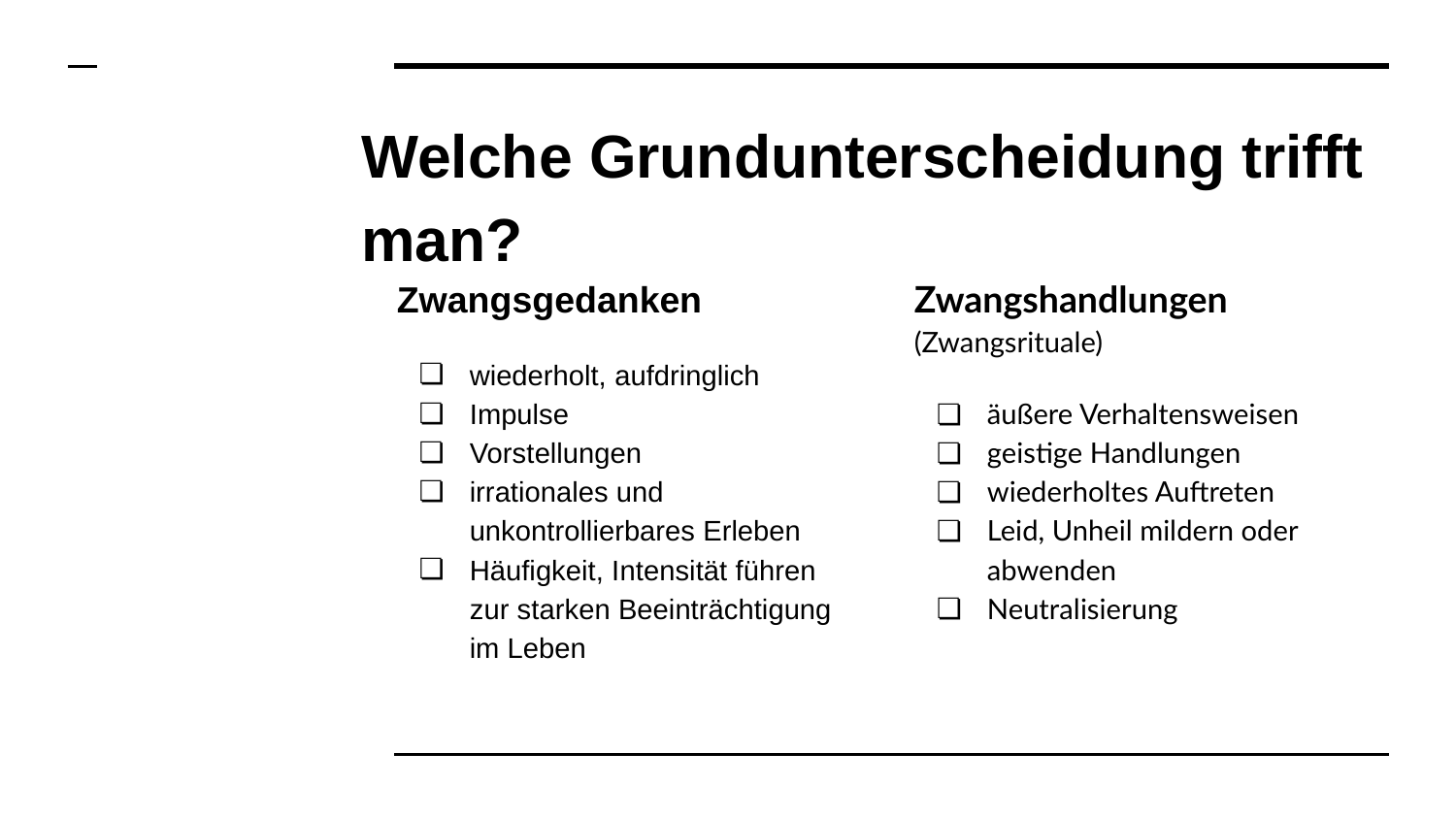

# Welche Grundunterscheidung trifft man?

Zwangsgedanken
wiederholt, aufdringlich
Impulse
Vorstellungen
irrationales und unkontrollierbares Erleben
Häufigkeit, Intensität führen zur starken Beeinträchtigung im Leben
Zwangshandlungen (Zwangsrituale)
äußere Verhaltensweisen
geistige Handlungen
wiederholtes Auftreten
Leid, Unheil mildern oder abwenden
Neutralisierung